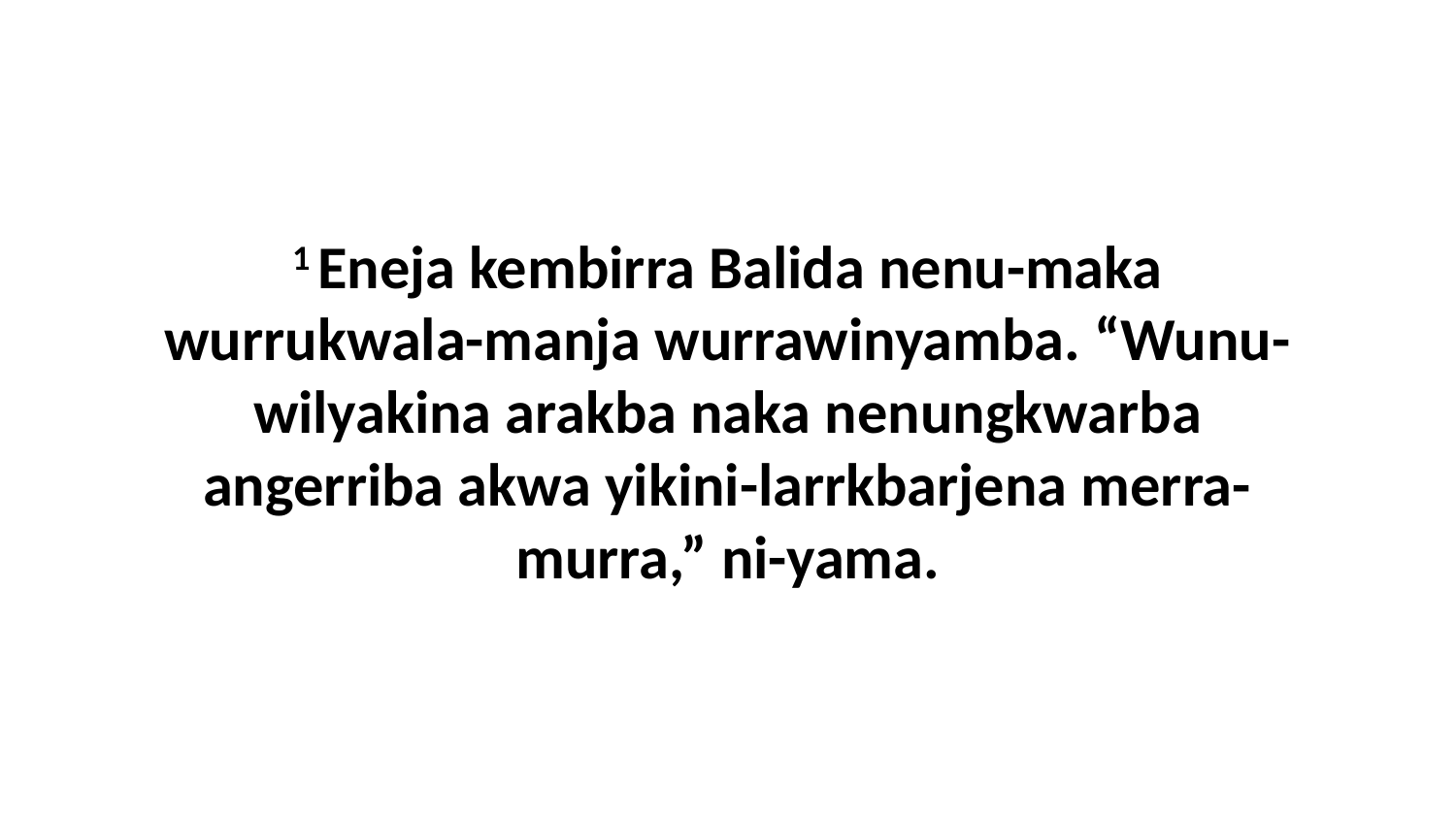

1 Eneja kembirra Balida nenu-maka wurrukwala-manja wurrawinyamba. “Wunu-wilyakina arakba naka nenungkwarba angerriba akwa yikini-larrkbarjena merra-murra,” ni-yama.